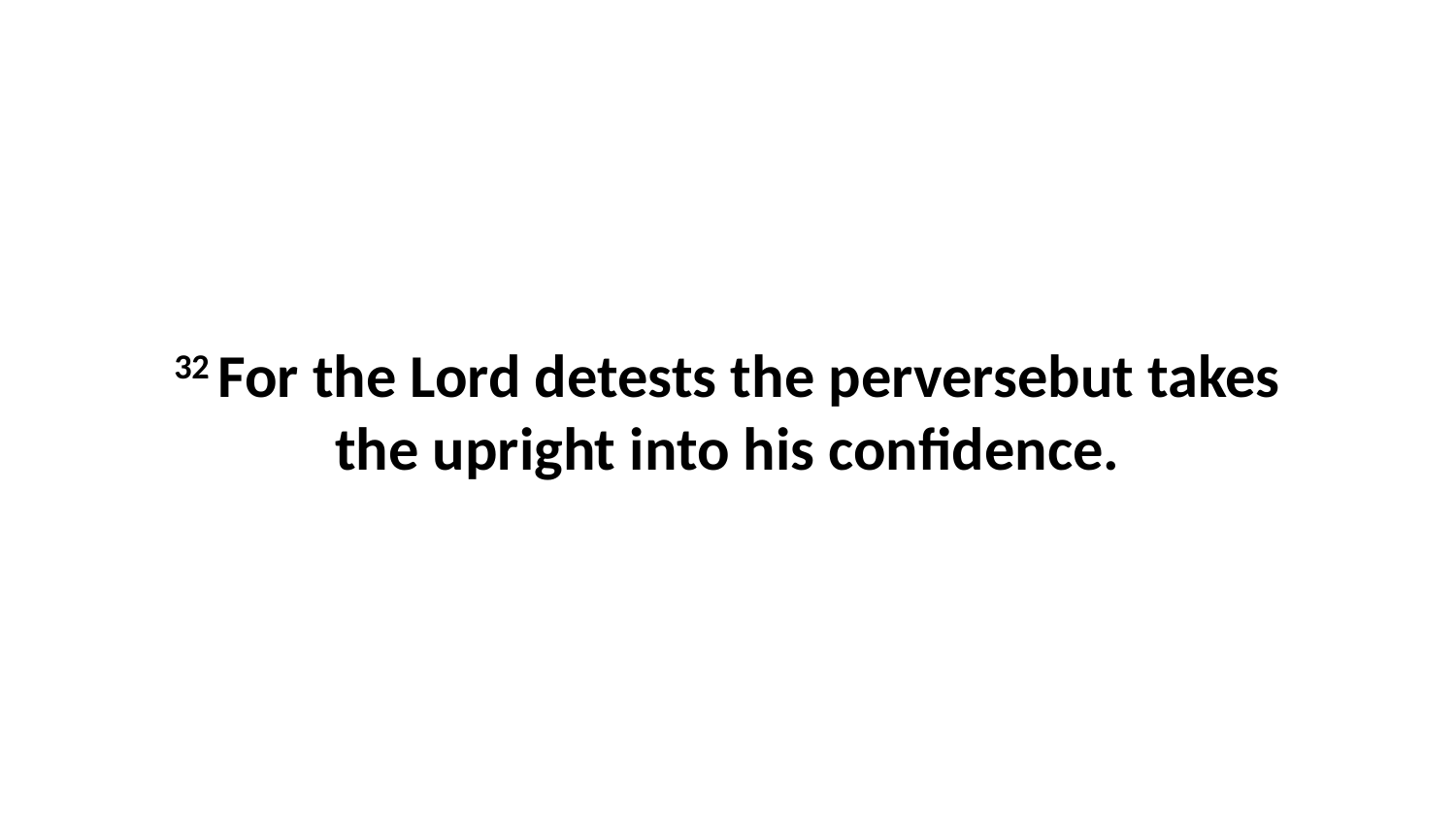

32 For the Lord detests the perversebut takes the upright into his confidence.